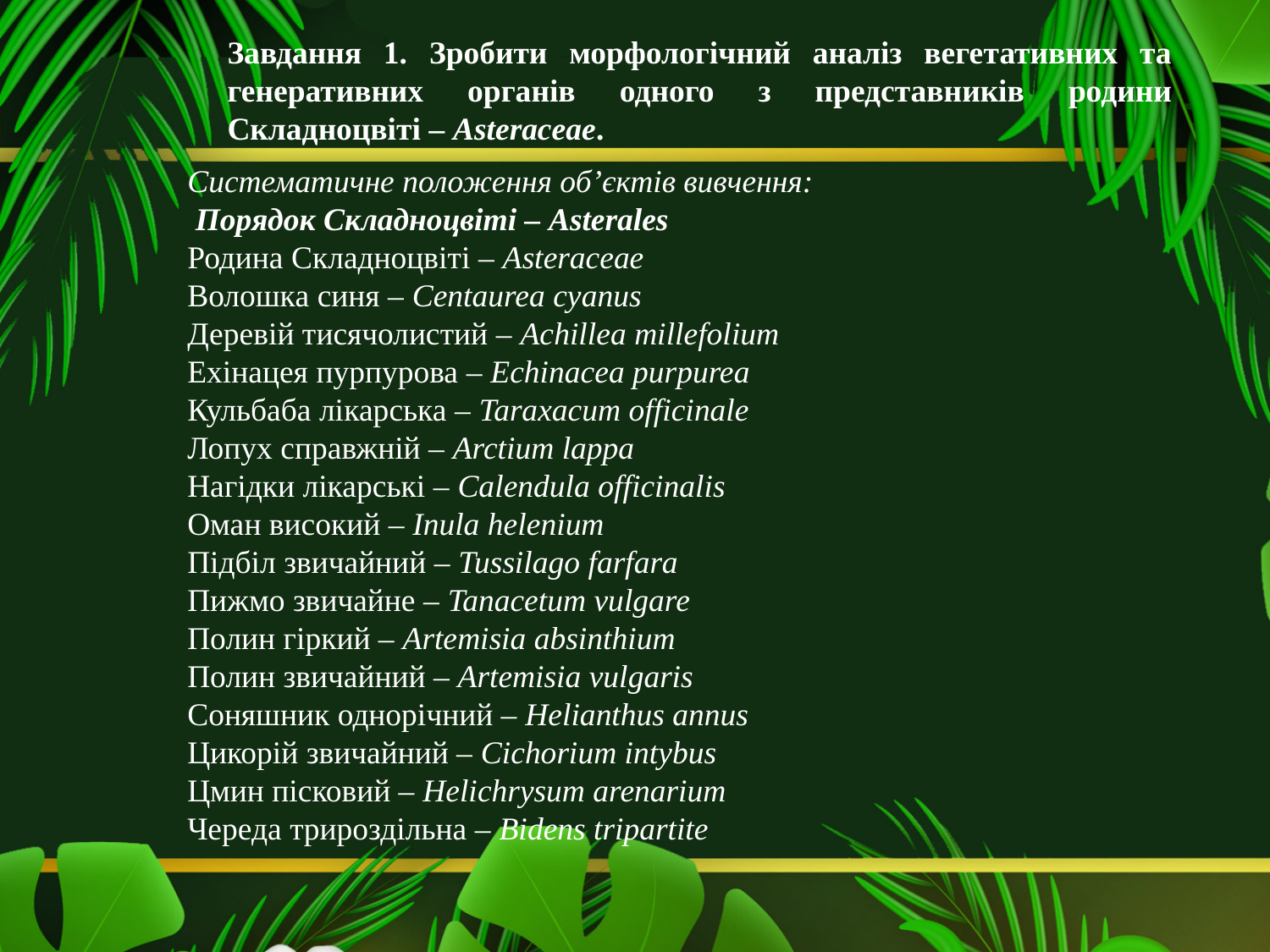

Завдання 1. Зробити морфологічний аналіз вегетативних та генеративних органів одного з представників родини Складноцвіті – Asteraceae.
Систематичне положення об’єктів вивчення:
 Порядок Складноцвіті – Asterales
Родина Складноцвіті – Asteraceae
Волошка синя – Centaurea cyanus
Деревій тисячолистий – Achillea millefolium
Ехінацея пурпурова – Echinacea purpurea
Кульбаба лікарська – Taraxacum officinale
Лопух справжній – Arctium lappa
Нагідки лікарські – Calendula officinalis
Оман високий – Inula helenium
Підбіл звичайний – Tussilago farfara
Пижмо звичайне – Tanacetum vulgare
Полин гіркий – Artemisia absinthium
Полин звичайний – Artemisia vulgaris
Соняшник однорічний – Helianthus annus
Цикорій звичайний – Cichorium intybus
Цмин пісковий – Helichrysum arenarium
Череда трироздільна – Bidens tripartite